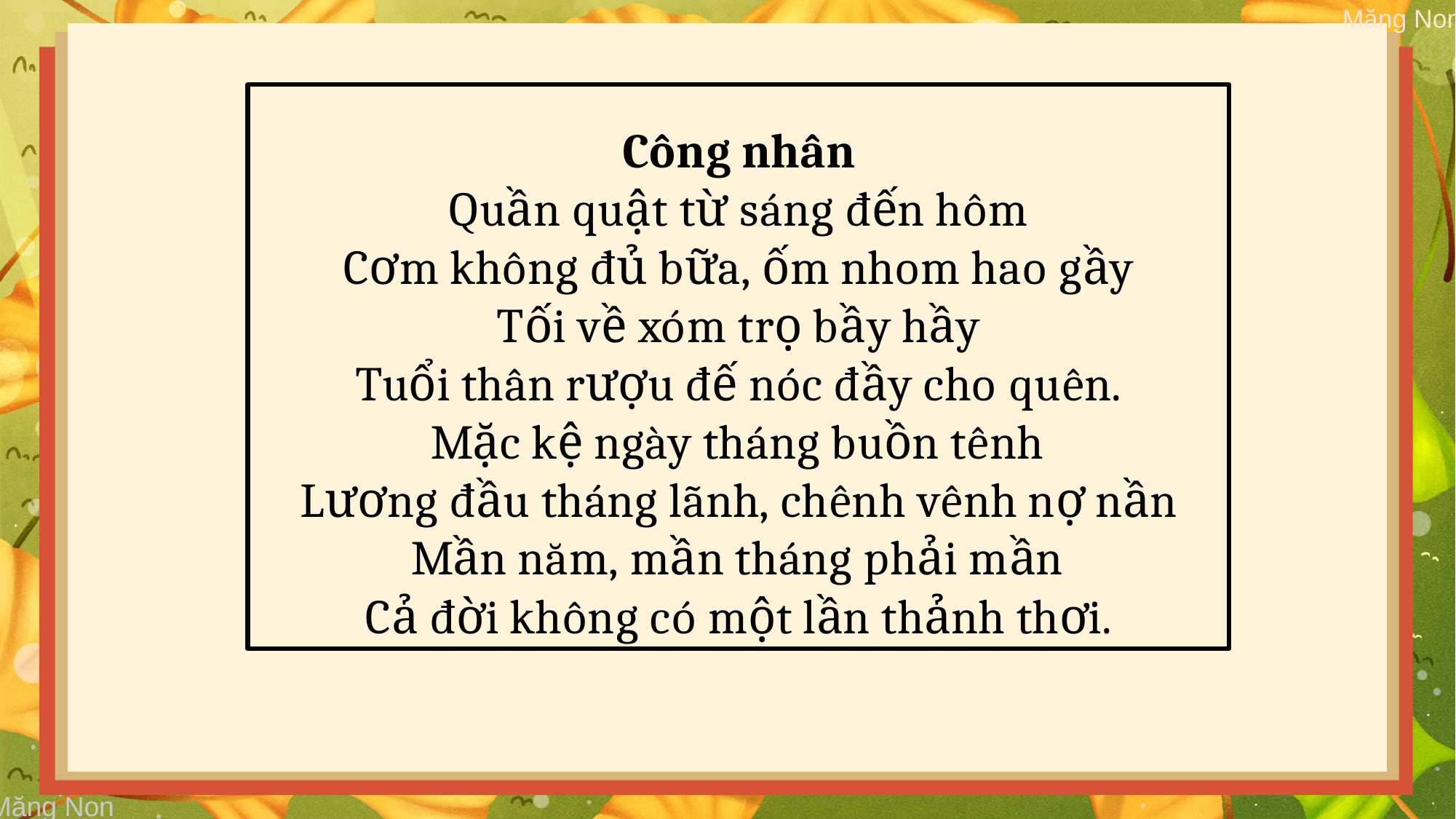

Công nhân
Quần quật từ sáng đến hôm
Cơm không đủ bữa, ốm nhom hao gầy
Tối về xóm trọ bầy hầy
Tuổi thân rượu đế nóc đầy cho quên.
Mặc kệ ngày tháng buồn tênh
Lương đầu tháng lãnh, chênh vênh nợ nần
Mần năm, mần tháng phải mần
Cả đời không có một lần thảnh thơi.